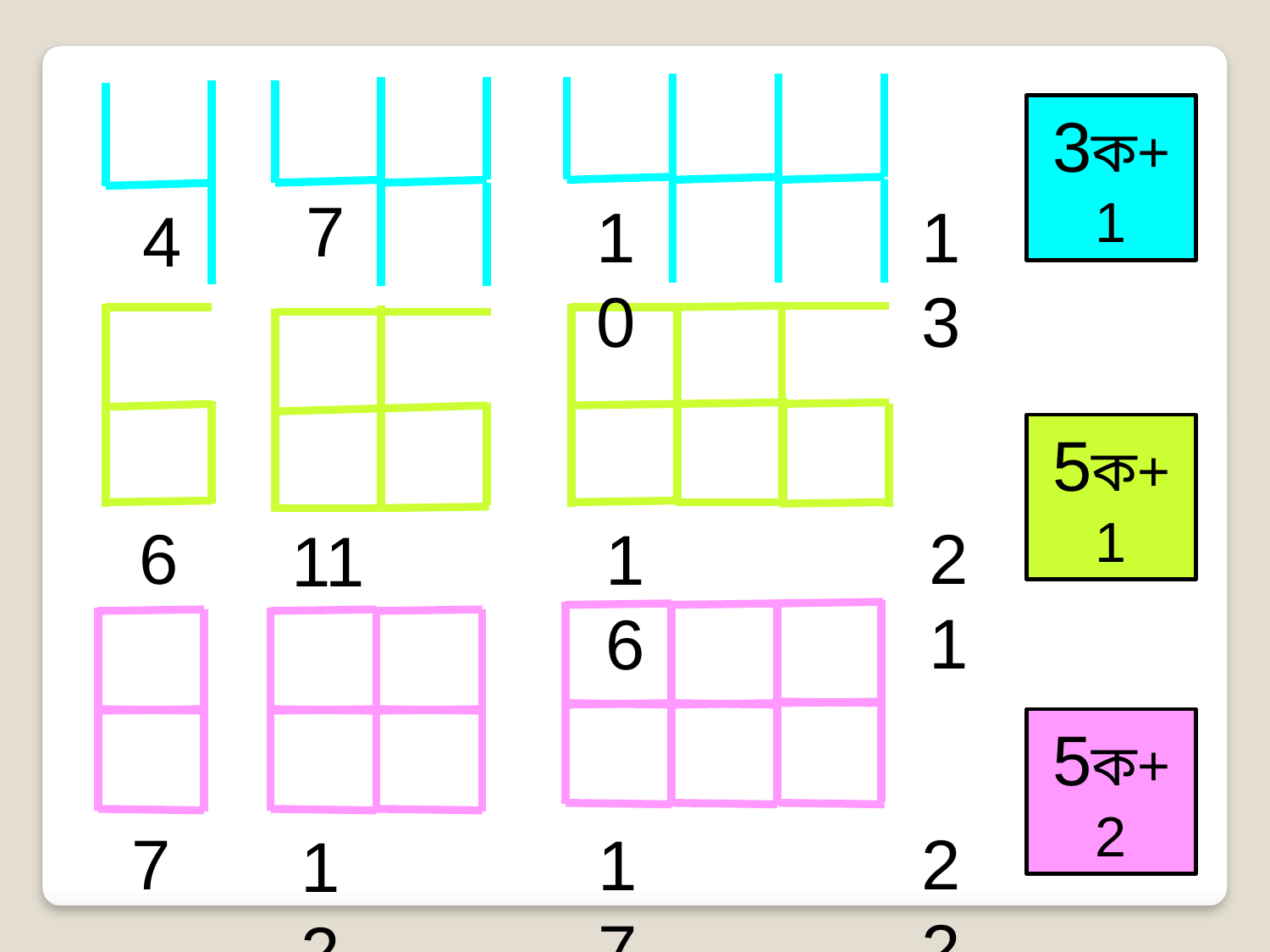

3ক+1
7
10
13
4
5ক+1
6
21
16
11
5ক+2
7
22
17
12